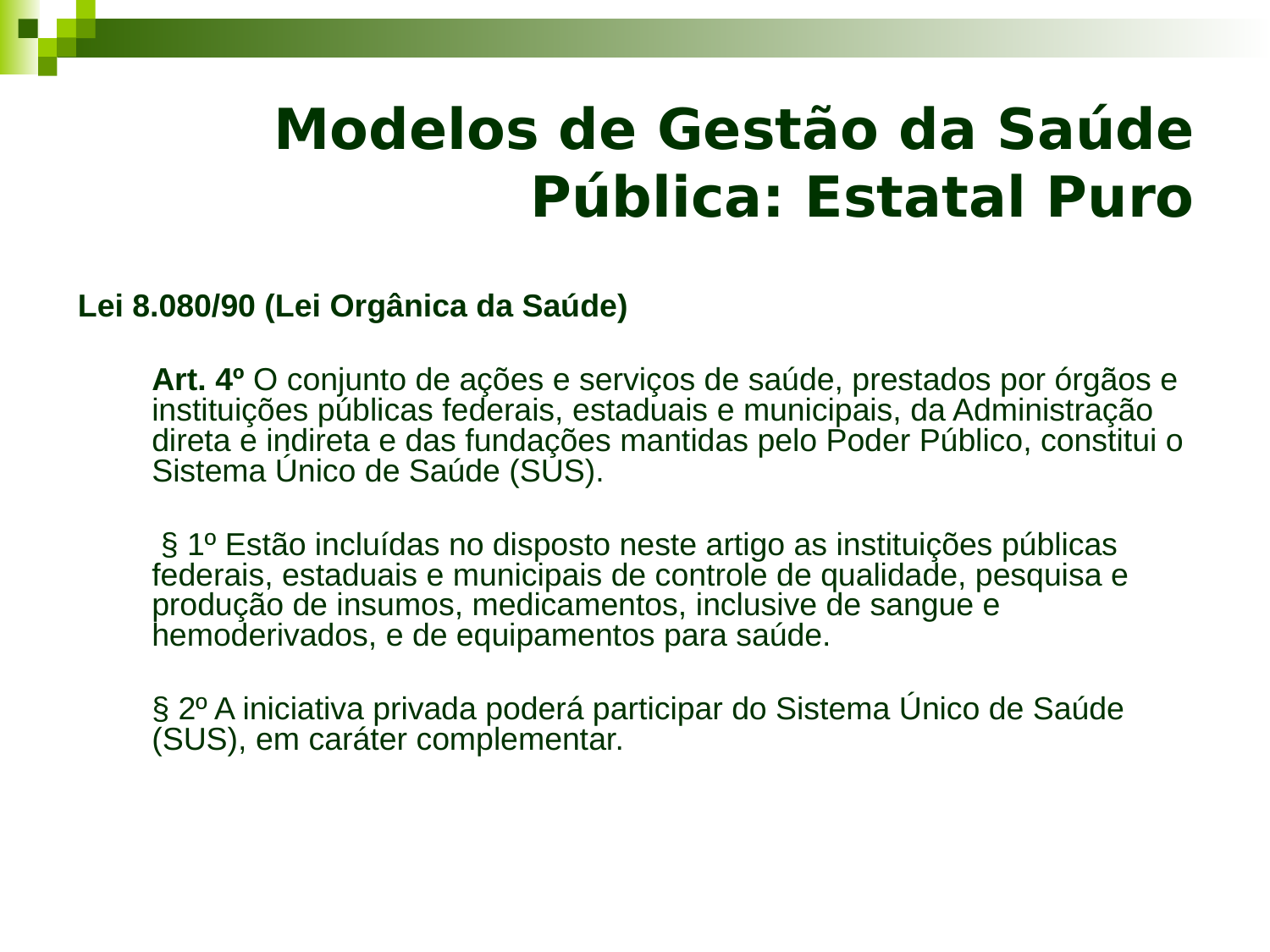

# Modelos de Gestão da Saúde Pública: Estatal Puro
Lei 8.080/90 (Lei Orgânica da Saúde)

	Art. 4º O conjunto de ações e serviços de saúde, prestados por órgãos e instituições públicas federais, estaduais e municipais, da Administração direta e indireta e das fundações mantidas pelo Poder Público, constitui o Sistema Único de Saúde (SUS).

	 § 1º Estão incluídas no disposto neste artigo as instituições públicas federais, estaduais e municipais de controle de qualidade, pesquisa e produção de insumos, medicamentos, inclusive de sangue e hemoderivados, e de equipamentos para saúde.

	§ 2º A iniciativa privada poderá participar do Sistema Único de Saúde (SUS), em caráter complementar.